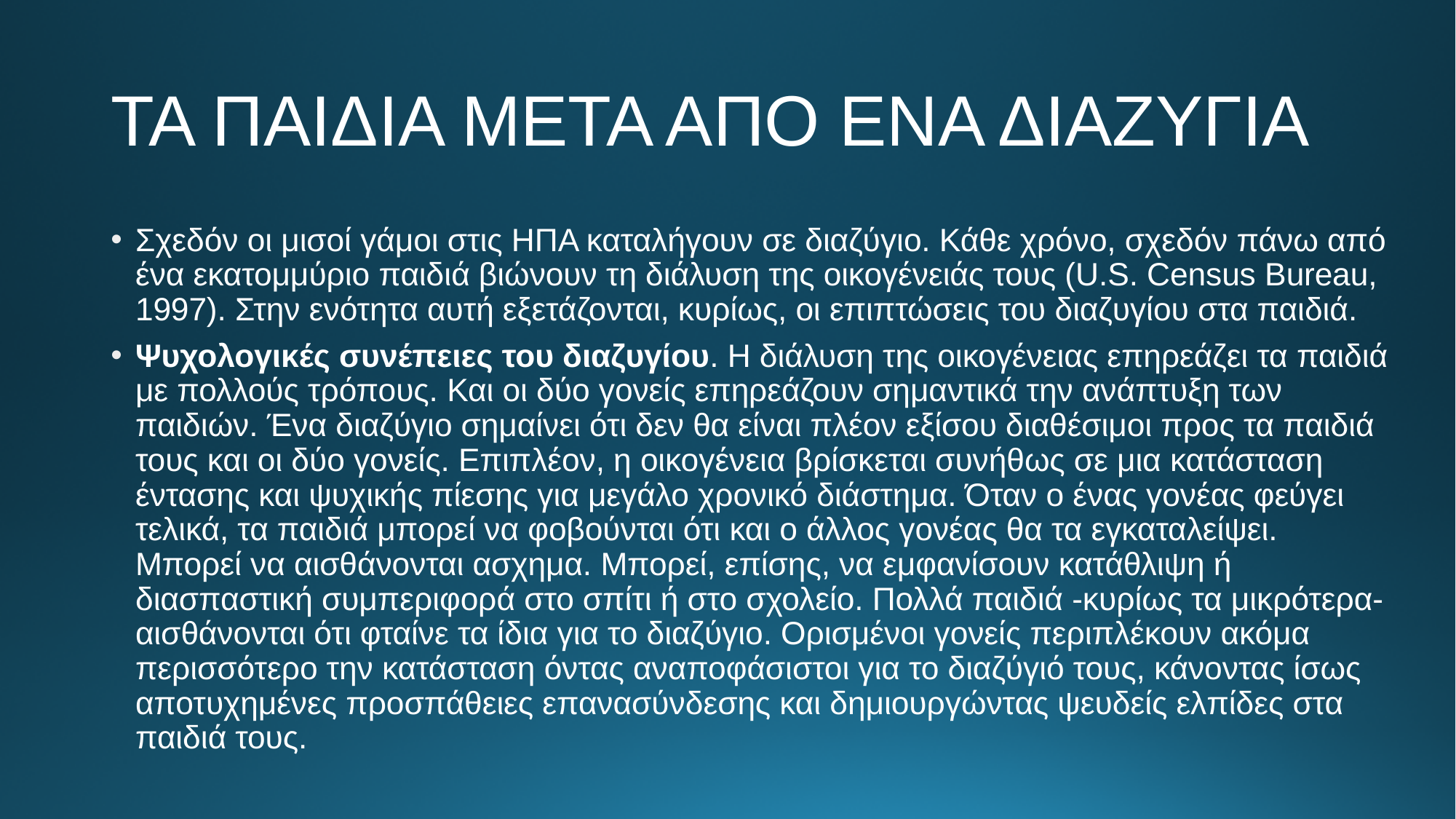

# ΤΑ ΠΑΙΔΙΑ ΜΕΤΑ ΑΠΟ ΕΝΑ ΔΙΑΖΥΓΙΑ
Σχεδόν οι μισοί γάμοι στις ΗΠΑ καταλήγουν σε διαζύγιο. Κάθε χρόνο, σχεδόν πάνω από ένα εκατομμύριο παιδιά βιώνουν τη διάλυση της οικογένειάς τους (U.S. Census Bureau, 1997). Στην ενότητα αυτή εξετάζονται, κυρίως, οι επιπτώσεις του διαζυγίου στα παιδιά.
Ψυχολογικές συνέπειες του διαζυγίου. Η διάλυση της οικογένειας επηρεάζει τα παιδιά με πολλούς τρόπους. Και οι δύο γονείς επηρεάζουν σημαντικά την ανάπτυξη των παιδιών. Ένα διαζύγιο σημαίνει ότι δεν θα είναι πλέον εξίσου διαθέσιμοι προς τα παιδιά τους και οι δύο γονείς. Επιπλέον, η οικογένεια βρίσκεται συνήθως σε μια κατάσταση έντασης και ψυχικής πίεσης για μεγάλο χρονικό διάστημα. Όταν ο ένας γονέας φεύγει τελικά, τα παιδιά μπορεί να φοβούνται ότι και ο άλλος γονέας θα τα εγκαταλείψει. Μπορεί να αισθάνονται ασχημα. Μπορεί, επίσης, να εμφανίσουν κατάθλιψη ή διασπαστική συμπεριφορά στο σπίτι ή στο σχολείο. Πολλά παιδιά -κυρίως τα μικρότερα- αισθάνονται ότι φταίνε τα ίδια για το διαζύγιο. Ορισμένοι γονείς περιπλέκουν ακόμα περισσότερο την κατάσταση όντας αναποφάσιστοι για το διαζύγιό τους, κάνοντας ίσως αποτυχημένες προσπάθειες επανασύνδεσης και δημιουργώντας ψευδείς ελπίδες στα παιδιά τους.